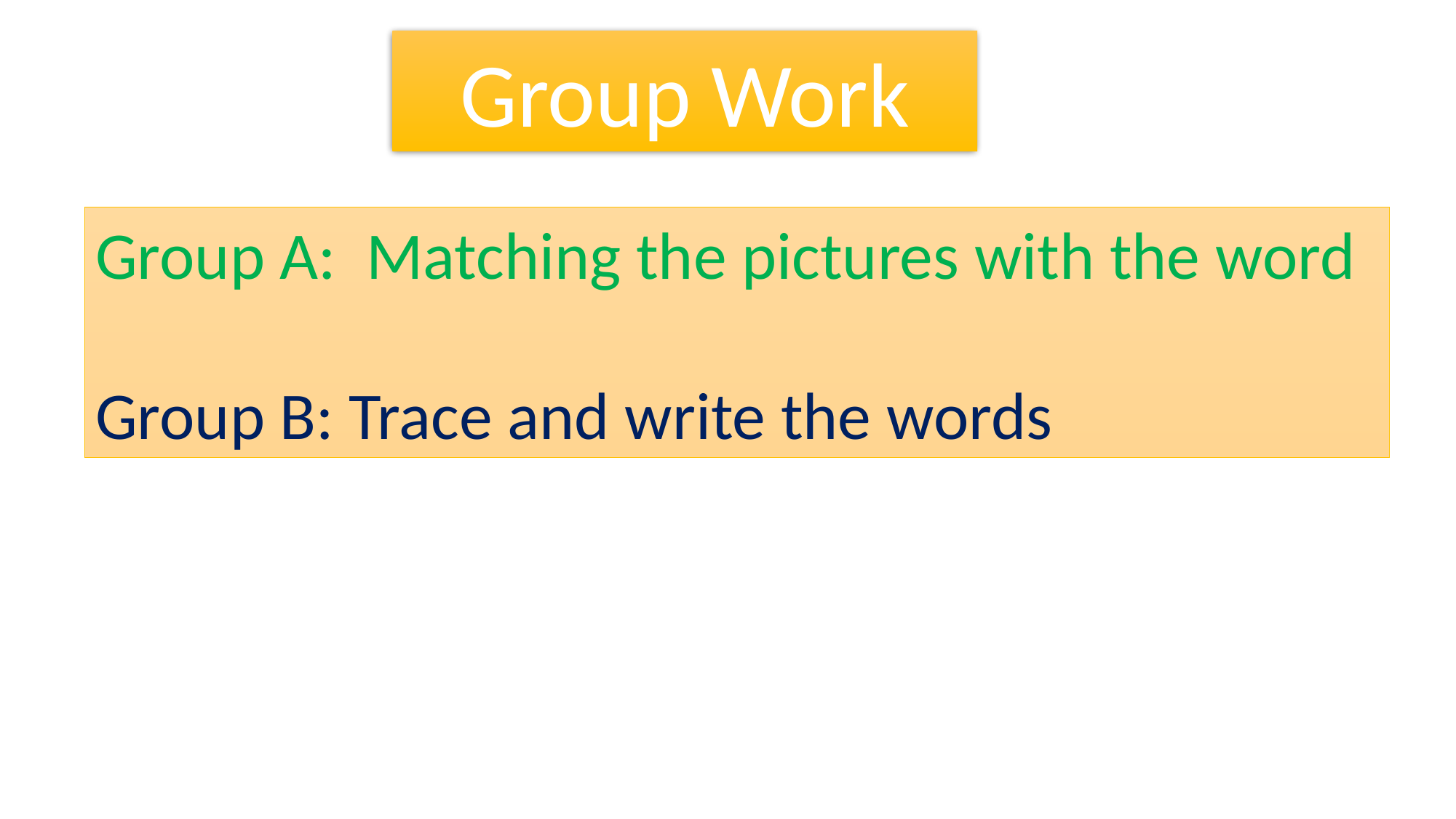

Group Work
Group A:  Matching the pictures with the word

Group B: Trace and write the words